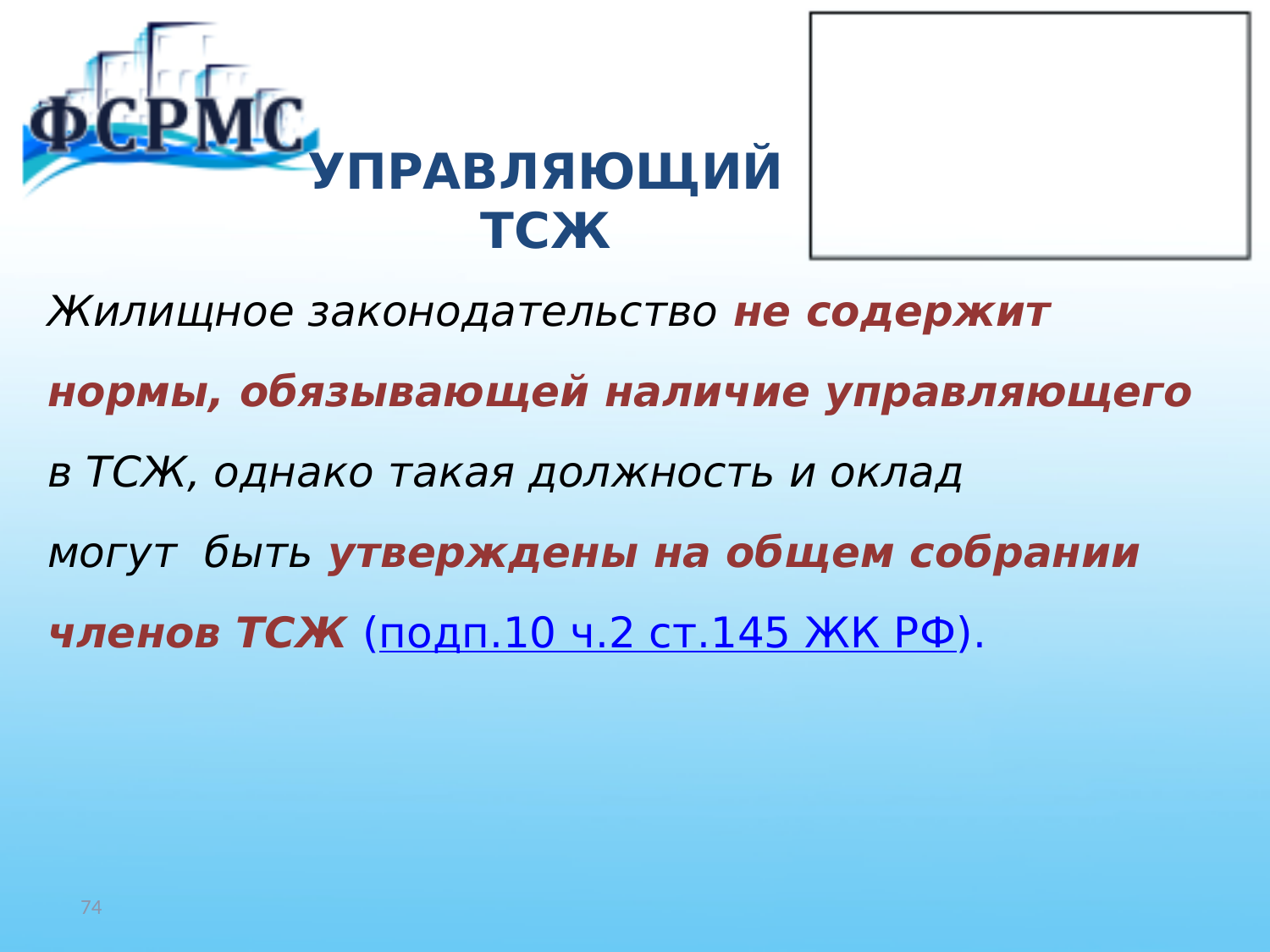

# УПРАВЛЯЮЩИЙ ТСЖ
Жилищное законодательство не содержит
нормы, обязывающей наличие управляющего
в ТСЖ, однако такая должность и оклад
могут  быть утверждены на общем собрании
членов ТСЖ (подп.10 ч.2 ст.145 ЖК РФ).

74